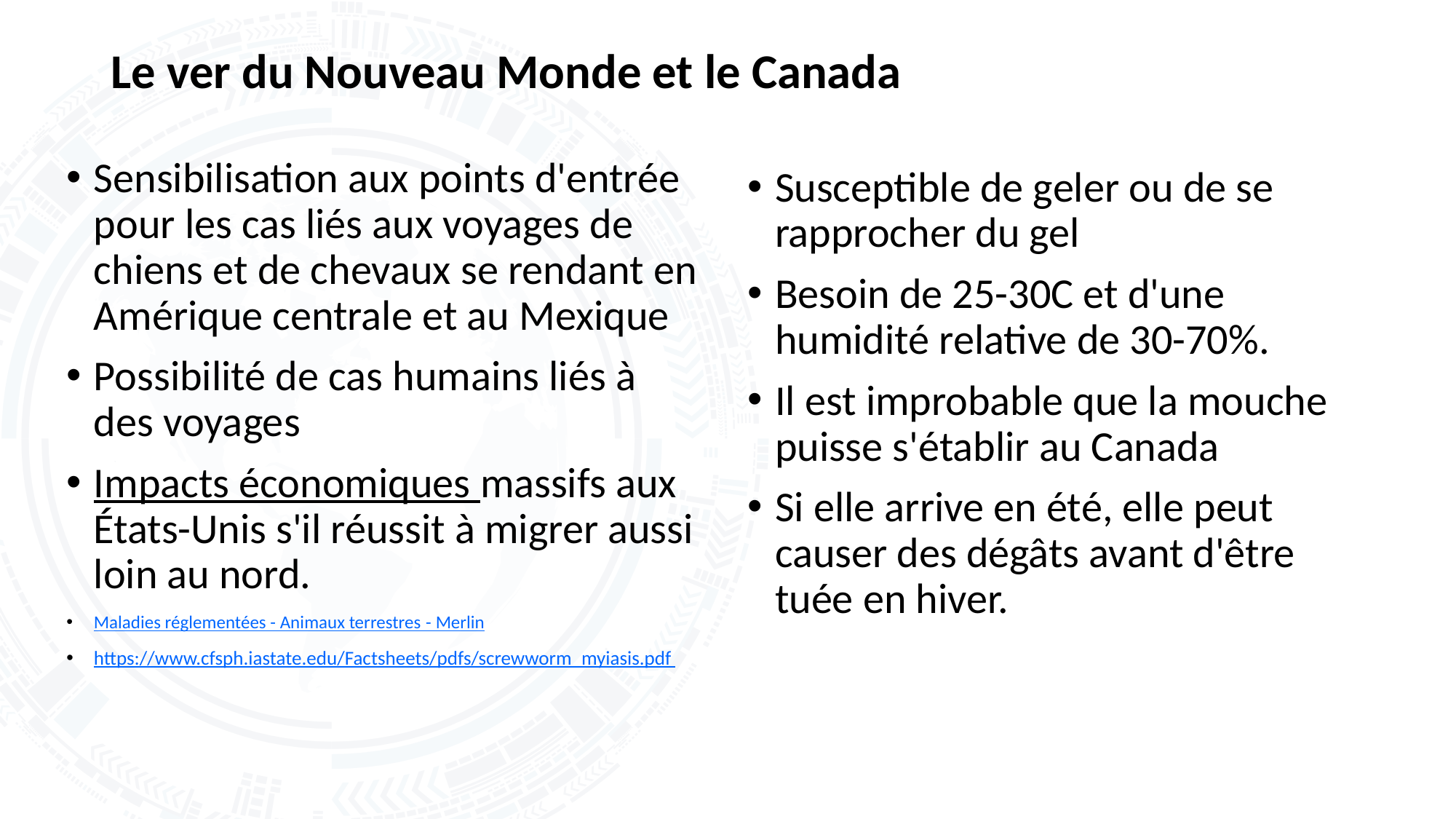

# Le ver du Nouveau Monde et le Canada
Sensibilisation aux points d'entrée pour les cas liés aux voyages de chiens et de chevaux se rendant en Amérique centrale et au Mexique
Possibilité de cas humains liés à des voyages
Impacts économiques massifs aux États-Unis s'il réussit à migrer aussi loin au nord.
Maladies réglementées - Animaux terrestres - Merlin
https://www.cfsph.iastate.edu/Factsheets/pdfs/screwworm_myiasis.pdf

Susceptible de geler ou de se rapprocher du gel
Besoin de 25-30C et d'une humidité relative de 30-70%.
Il est improbable que la mouche puisse s'établir au Canada
Si elle arrive en été, elle peut causer des dégâts avant d'être tuée en hiver.